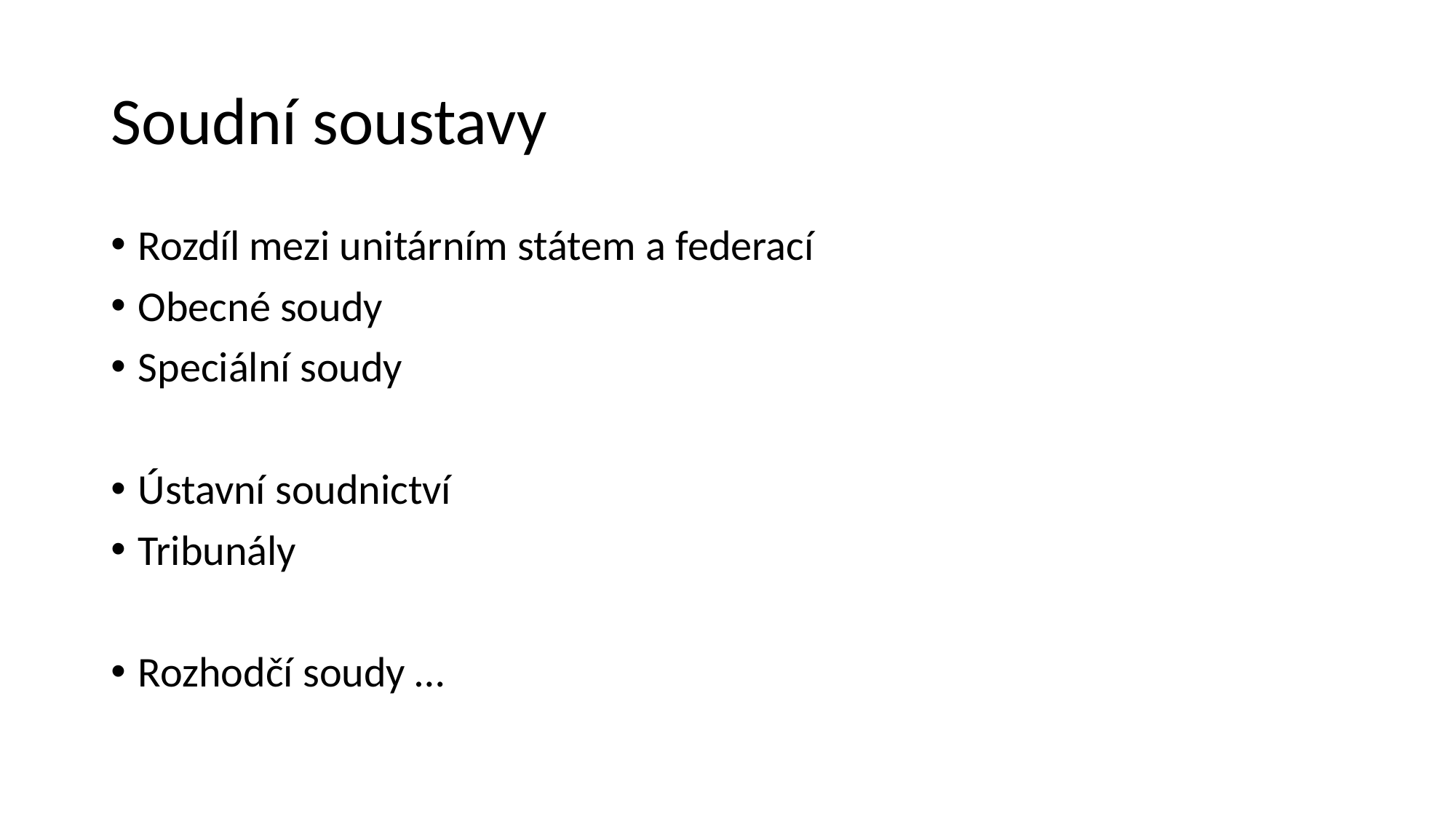

# Soudní soustavy
Rozdíl mezi unitárním státem a federací
Obecné soudy
Speciální soudy

Ústavní soudnictví
Tribunály

Rozhodčí soudy …